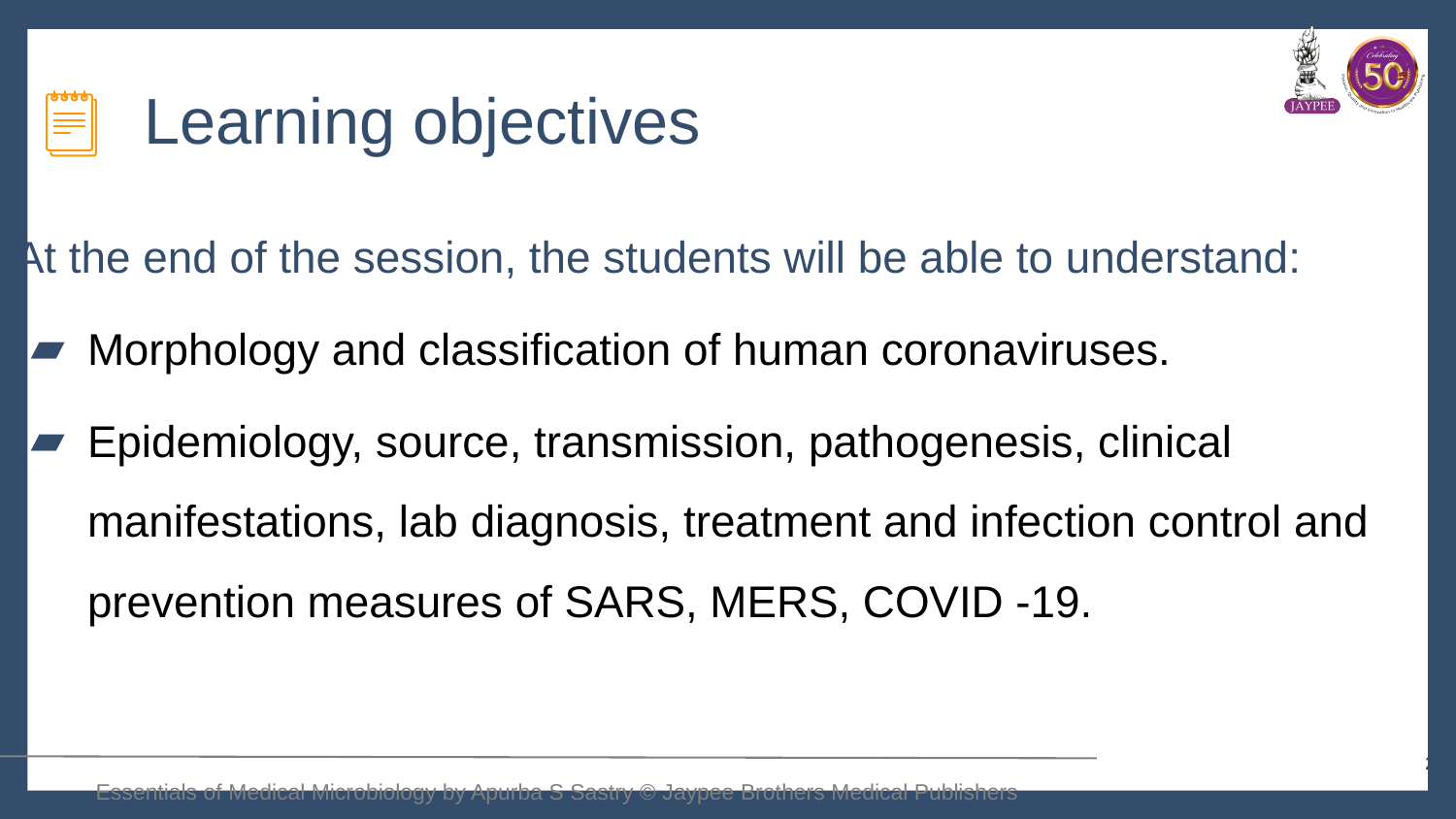

# Learning objectives

At the end of the session, the students will be able to understand:
Morphology and classification of human coronaviruses.
Epidemiology, source, transmission, pathogenesis, clinical manifestations, lab diagnosis, treatment and infection control and prevention measures of SARS, MERS, COVID -19.

2